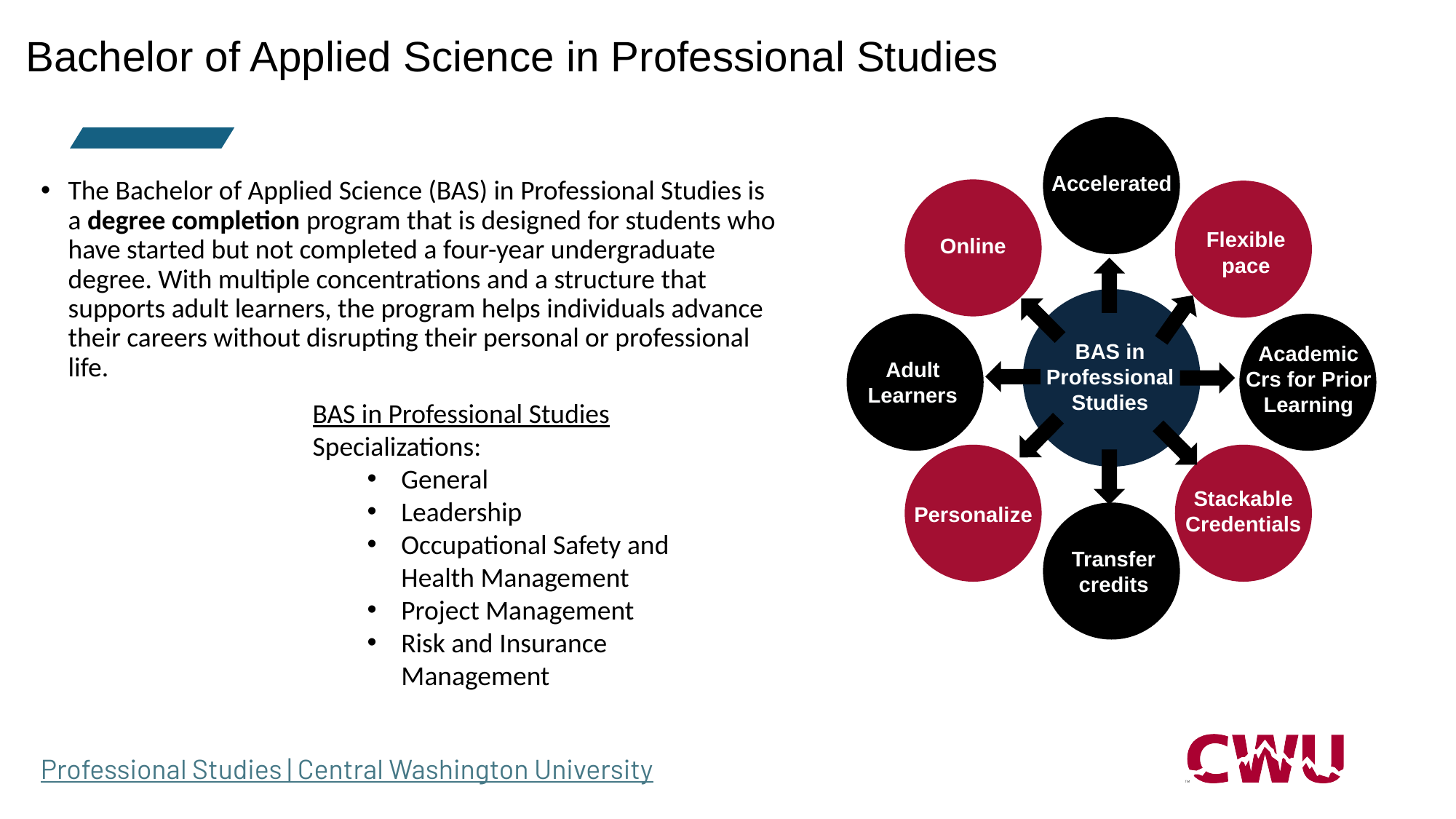

# Bachelor of Applied Science in Professional Studies

Accelerated
The Bachelor of Applied Science (BAS) in Professional Studies is a degree completion program that is designed for students who have started but not completed a four-year undergraduate degree. With multiple concentrations and a structure that supports adult learners, the program helps individuals advance their careers without disrupting their personal or professional life.

Flexible
pace
Online

BAS in Professional Studies
Academic
Crs for Prior
Learning

Adult
Learners

BAS in Professional Studies
Specializations:
General
Leadership
Occupational Safety and Health Management
Project Management
Risk and Insurance Management

Stackable
Credentials
Personalize

Transfer credits
Professional Studies | Central Washington University